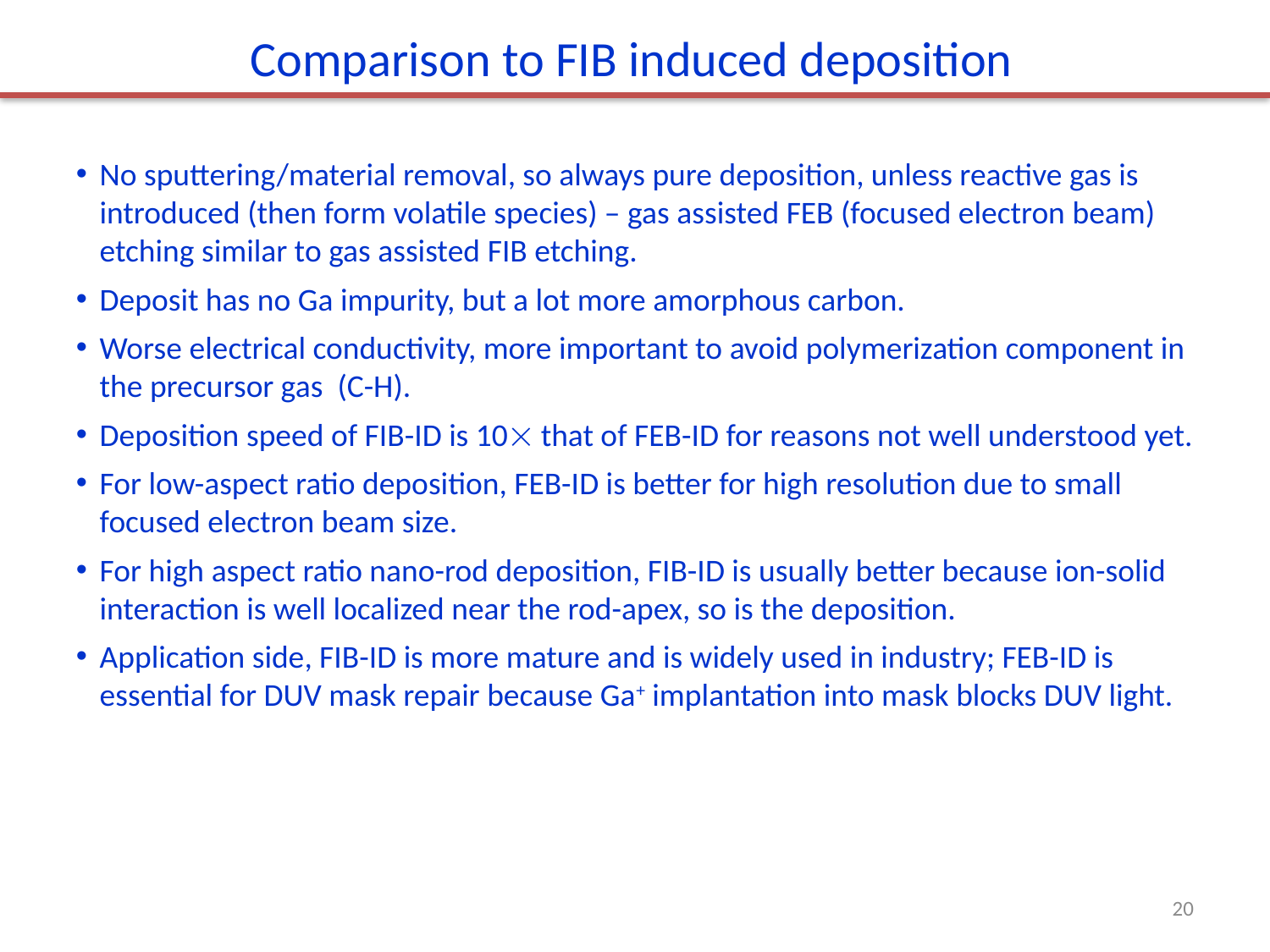

Comparison to FIB induced deposition
No sputtering/material removal, so always pure deposition, unless reactive gas is introduced (then form volatile species) – gas assisted FEB (focused electron beam) etching similar to gas assisted FIB etching.
Deposit has no Ga impurity, but a lot more amorphous carbon.
Worse electrical conductivity, more important to avoid polymerization component in the precursor gas  (C-H).
Deposition speed of FIB-ID is 10× that of FEB-ID for reasons not well understood yet.
For low-aspect ratio deposition, FEB-ID is better for high resolution due to small focused electron beam size.
For high aspect ratio nano-rod deposition, FIB-ID is usually better because ion-solid interaction is well localized near the rod-apex, so is the deposition.
Application side, FIB-ID is more mature and is widely used in industry; FEB-ID is essential for DUV mask repair because Ga+ implantation into mask blocks DUV light.
20